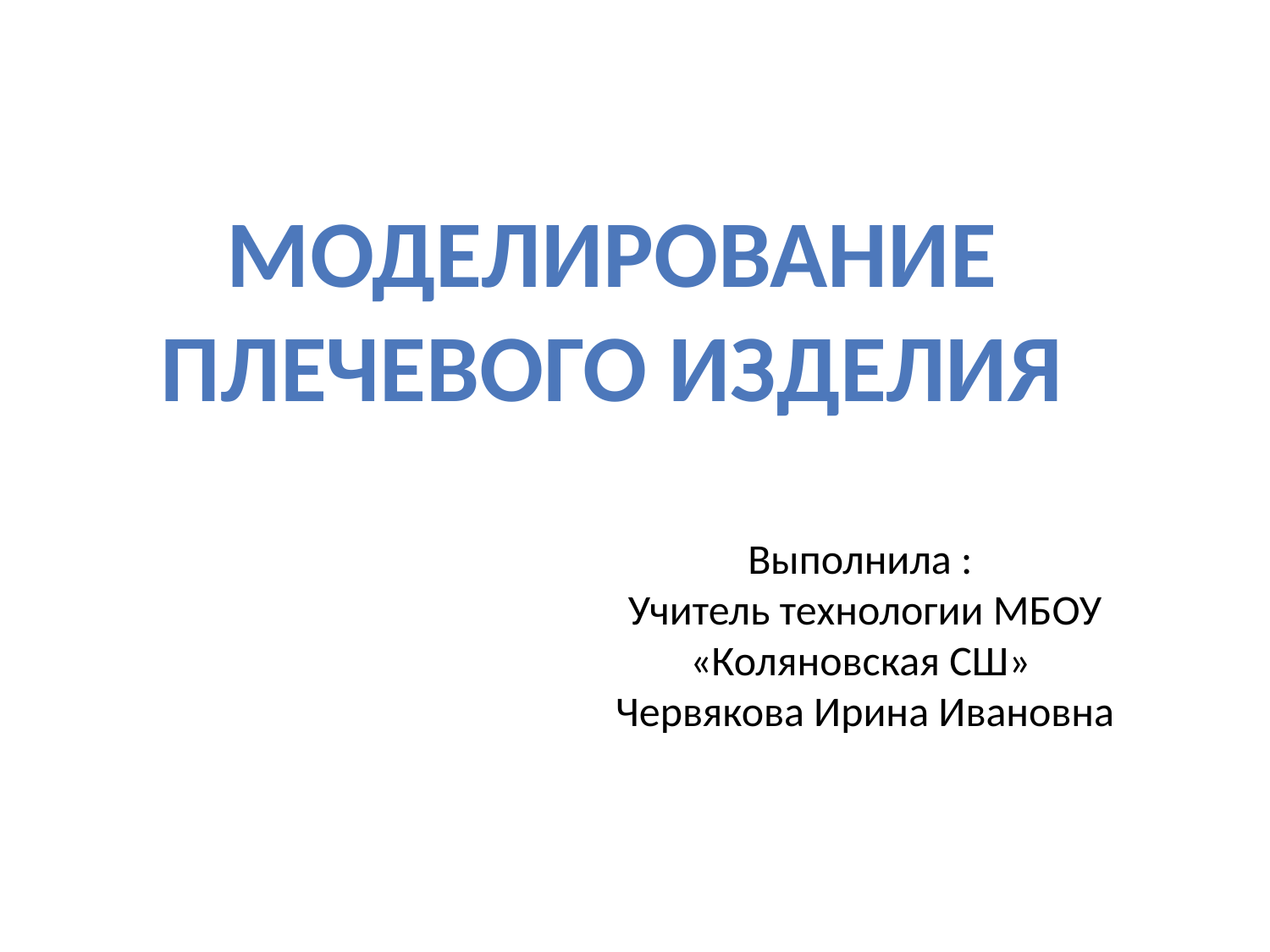

Моделирование плечевого изделия
Выполнила :
Учитель технологии МБОУ «Коляновская СШ»
Червякова Ирина Ивановна